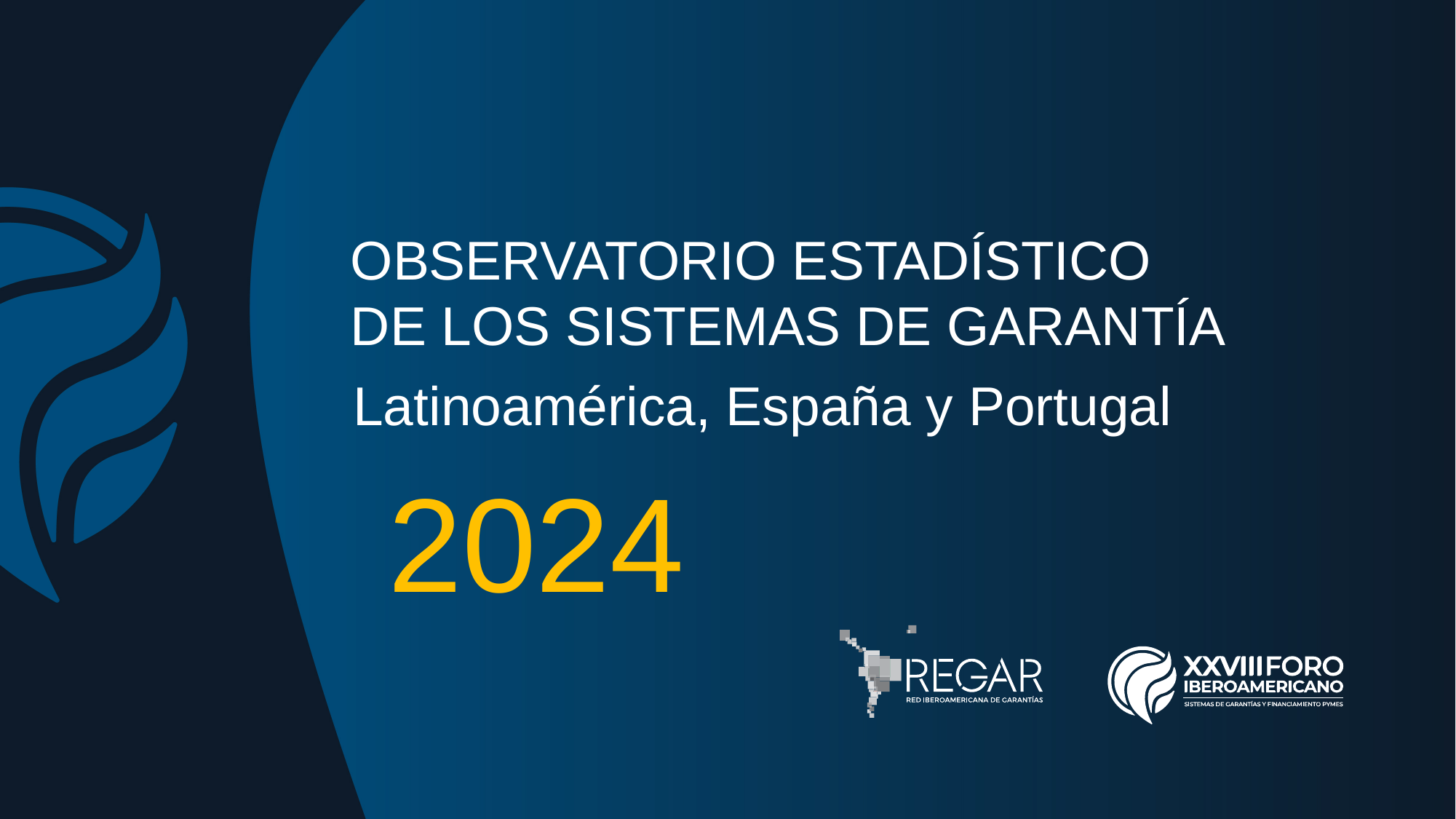

OBSERVATORIO ESTADÍSTICO
DE LOS SISTEMAS DE GARANTÍA
 Latinoamérica, España y Portugal
2024